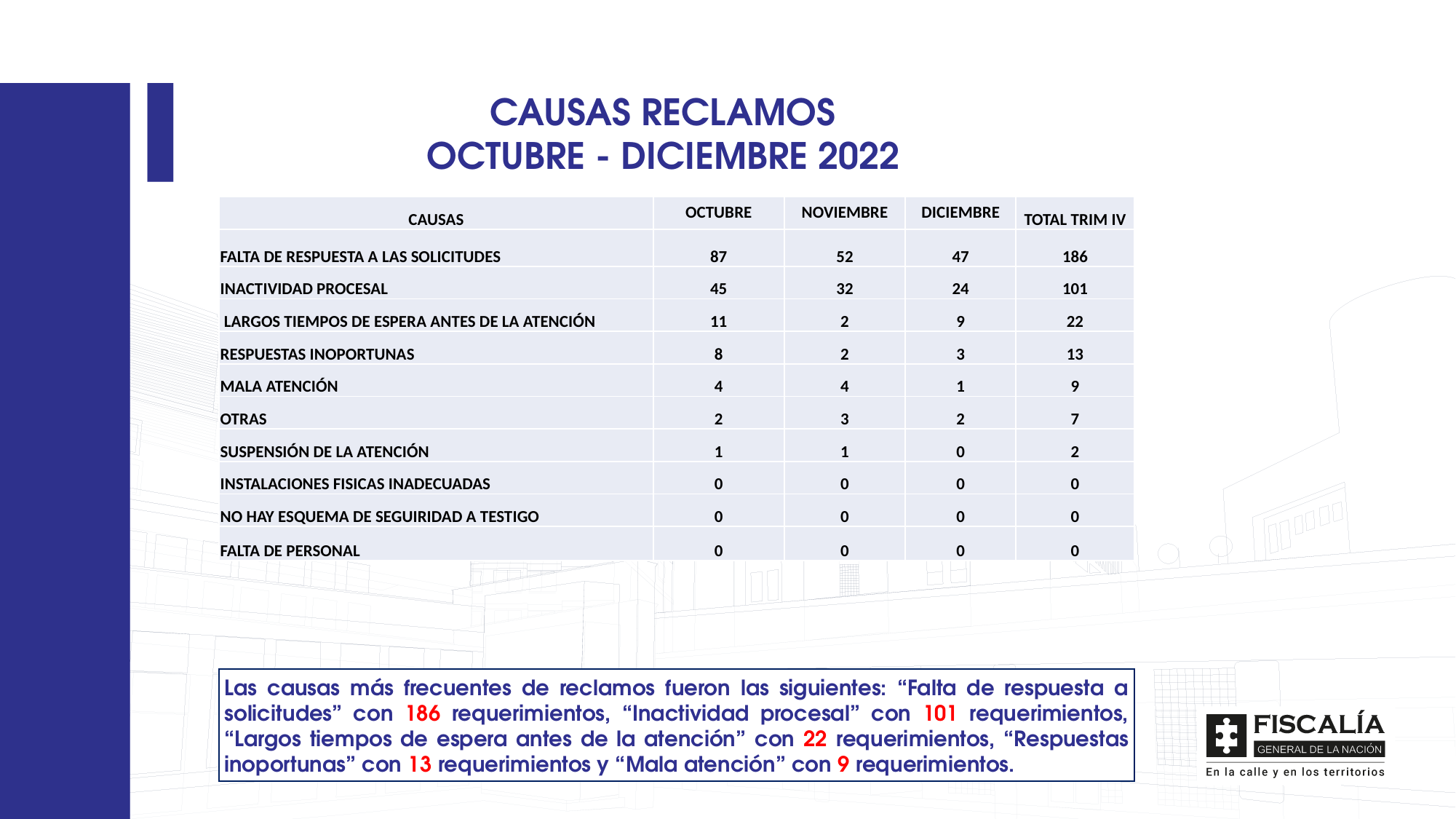

CAUSAS RECLAMOS
OCTUBRE - DICIEMBRE 2022
| CAUSAS | OCTUBRE | NOVIEMBRE | DICIEMBRE | TOTAL TRIM IV |
| --- | --- | --- | --- | --- |
| FALTA DE RESPUESTA A LAS SOLICITUDES | 87 | 52 | 47 | 186 |
| INACTIVIDAD PROCESAL | 45 | 32 | 24 | 101 |
| LARGOS TIEMPOS DE ESPERA ANTES DE LA ATENCIÓN | 11 | 2 | 9 | 22 |
| RESPUESTAS INOPORTUNAS | 8 | 2 | 3 | 13 |
| MALA ATENCIÓN | 4 | 4 | 1 | 9 |
| OTRAS | 2 | 3 | 2 | 7 |
| SUSPENSIÓN DE LA ATENCIÓN | 1 | 1 | 0 | 2 |
| INSTALACIONES FISICAS INADECUADAS | 0 | 0 | 0 | 0 |
| NO HAY ESQUEMA DE SEGUIRIDAD A TESTIGO | 0 | 0 | 0 | 0 |
| FALTA DE PERSONAL | 0 | 0 | 0 | 0 |
Las causas más frecuentes de reclamos fueron las siguientes: “Falta de respuesta a solicitudes” con 186 requerimientos, “Inactividad procesal” con 101 requerimientos, “Largos tiempos de espera antes de la atención” con 22 requerimientos, “Respuestas inoportunas” con 13 requerimientos y “Mala atención” con 9 requerimientos.